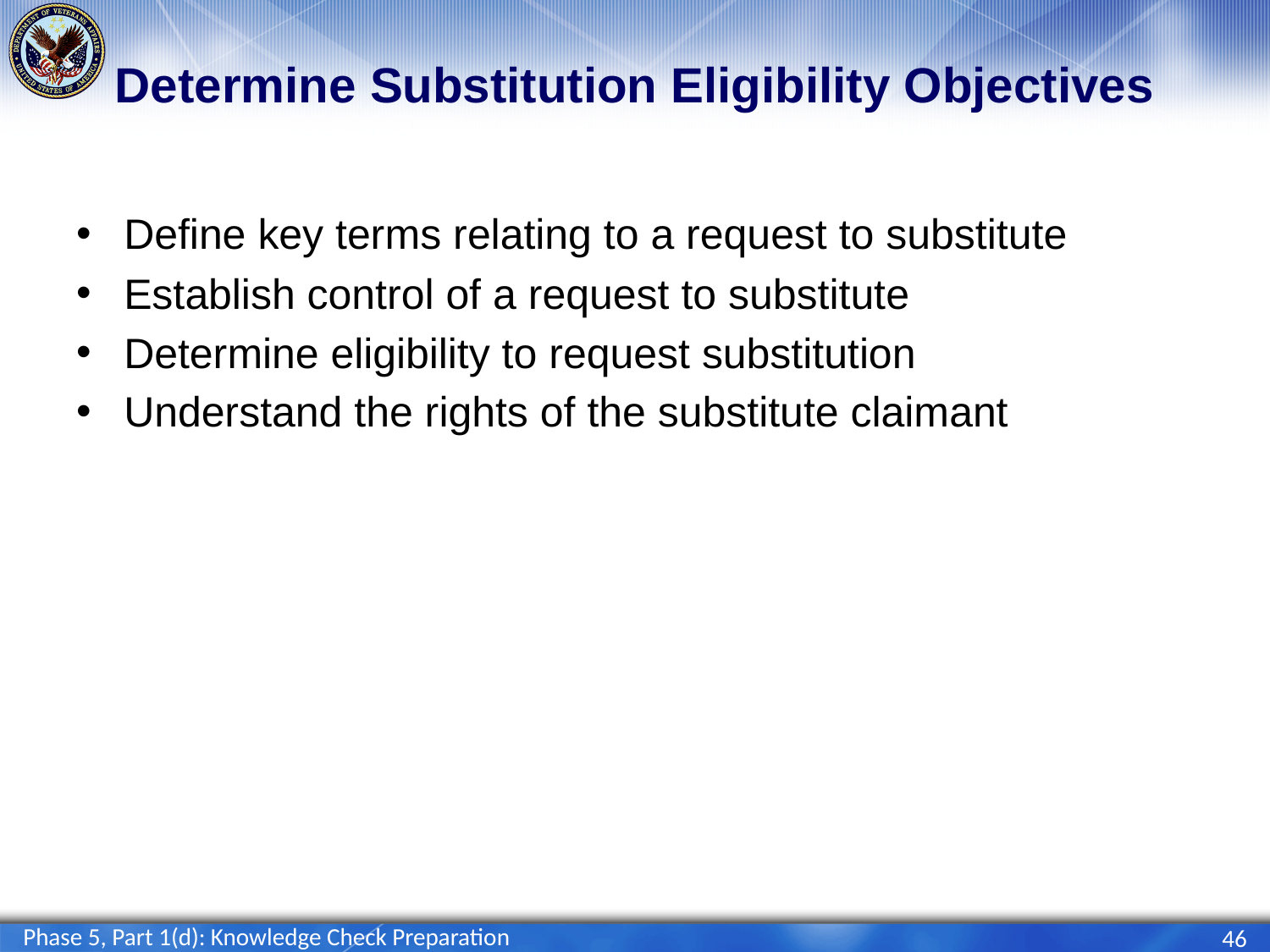

# Determine Substitution Eligibility Objectives
Define key terms relating to a request to substitute​
Establish control of a request to substitute​
Determine eligibility to request substitution​
Understand the rights of the substitute claimant
Phase 5, Part 1(d): Knowledge Check Preparation
46